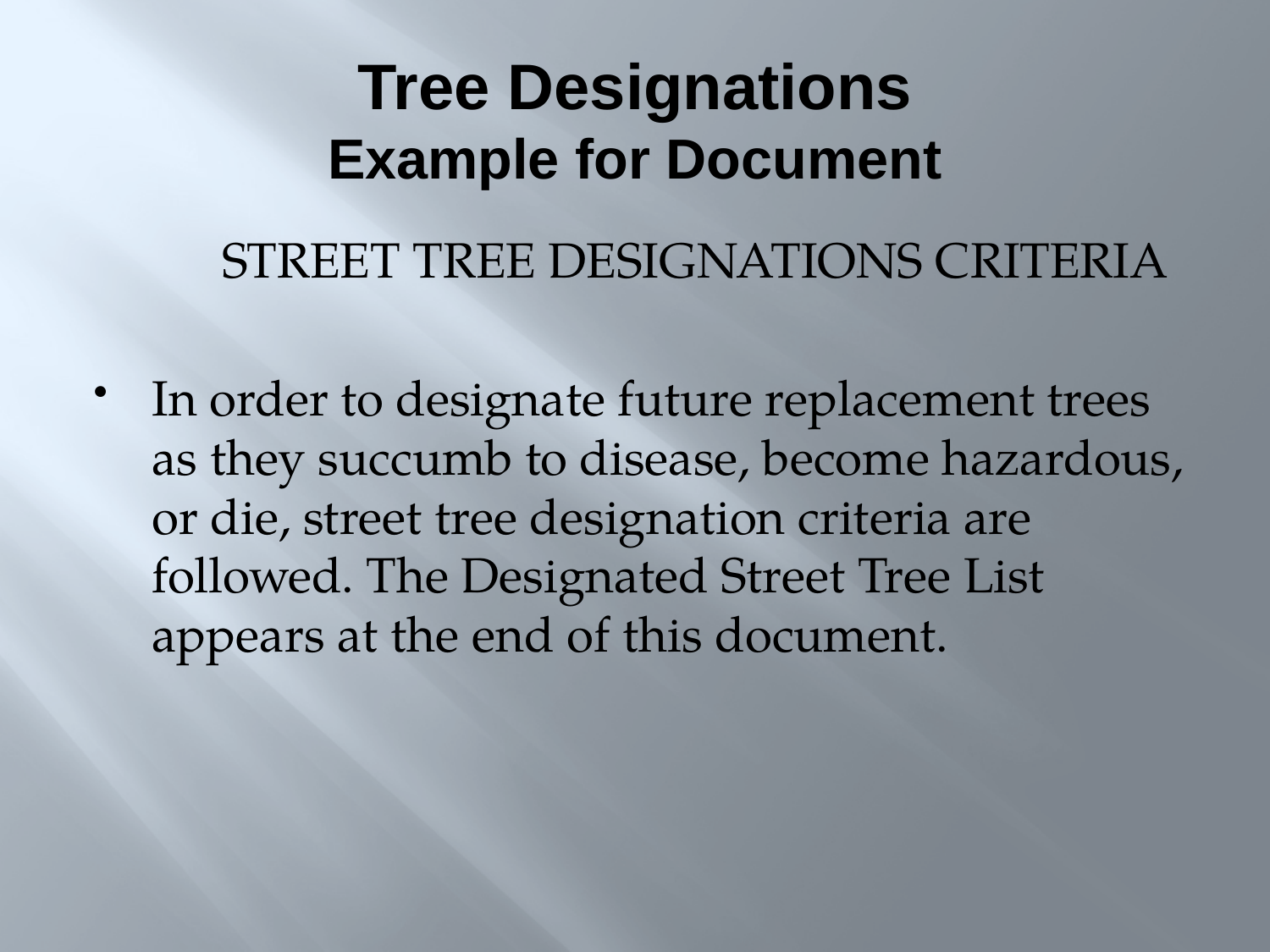

# Tree Designations Example for Document
	STREET TREE DESIGNATIONS CRITERIA

In order to designate future replacement trees as they succumb to disease, become hazardous, or die, street tree designation criteria are followed. The Designated Street Tree List appears at the end of this document.